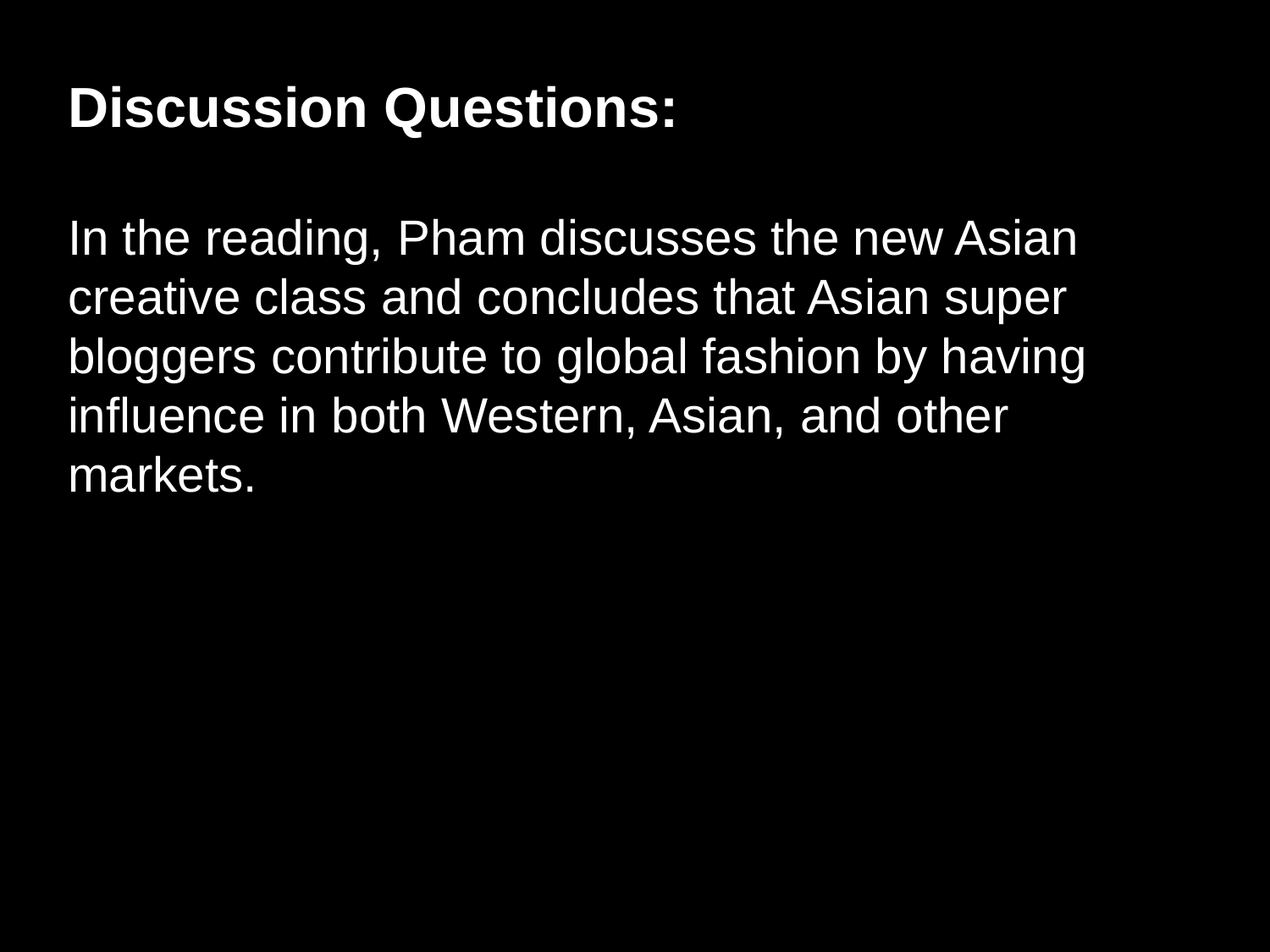

Discussion Questions:

In the reading, Pham discusses the new Asian creative class and concludes that Asian super bloggers contribute to global fashion by having influence in both Western, Asian, and other markets.